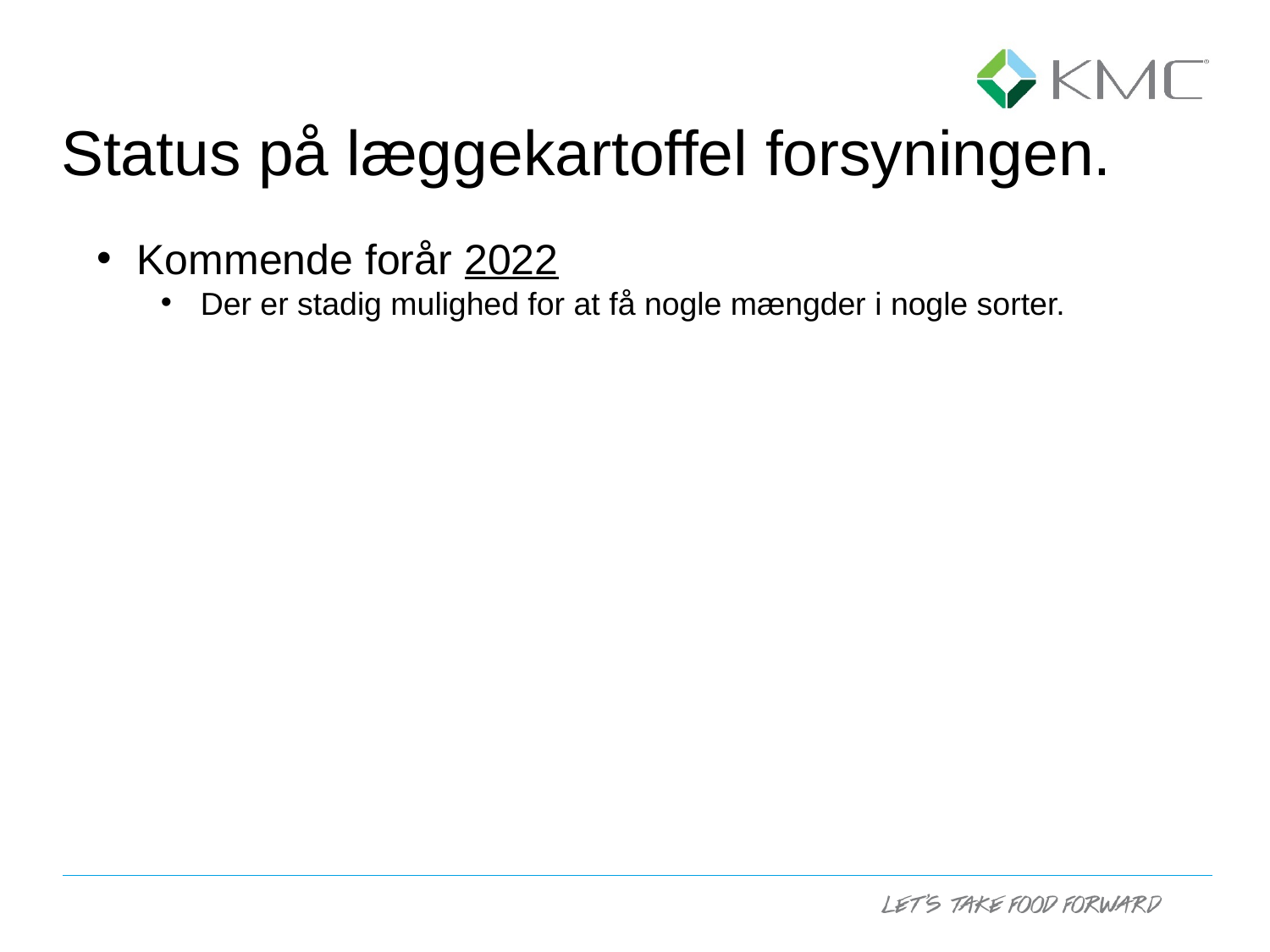

Status på læggekartoffel forsyningen.
Kommende forår 2022
Der er stadig mulighed for at få nogle mængder i nogle sorter.